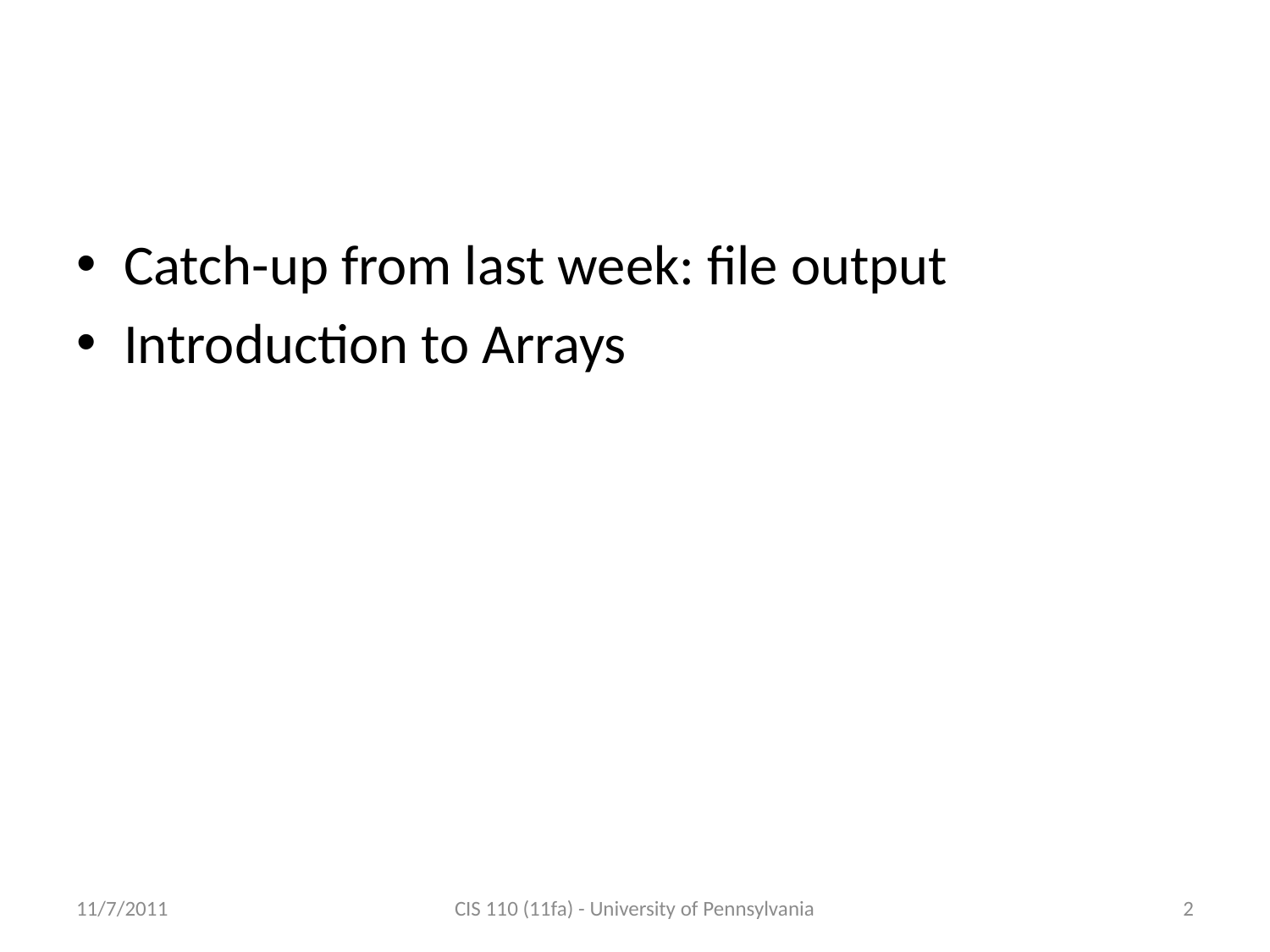

# Outline
Catch-up from last week: file output
Introduction to Arrays
11/7/2011
CIS 110 (11fa) - University of Pennsylvania
2